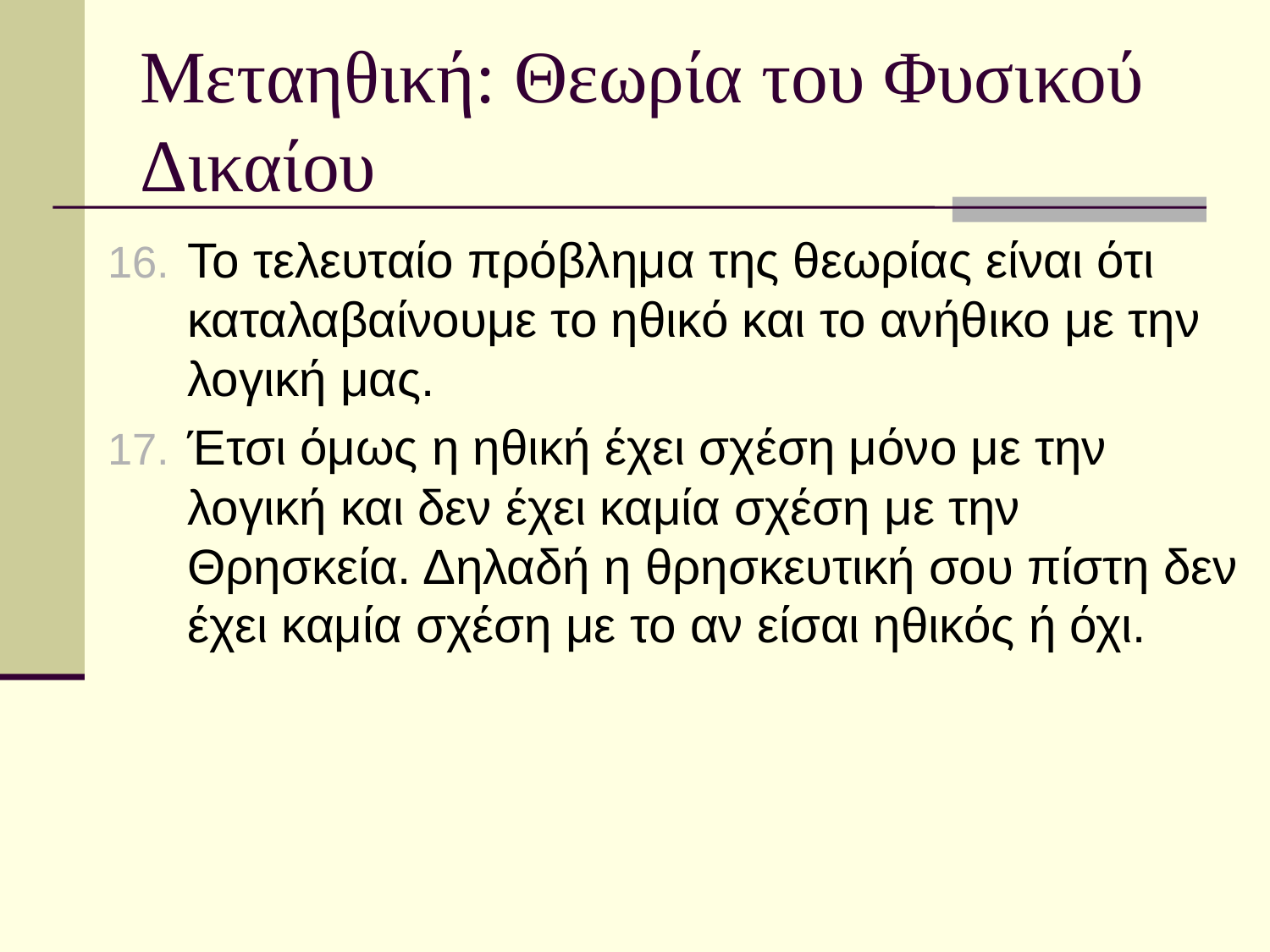

# Μεταηθική: Θεωρία του Φυσικού Δικαίου
Το τελευταίο πρόβλημα της θεωρίας είναι ότι καταλαβαίνουμε το ηθικό και το ανήθικο με την λογική μας.
Έτσι όμως η ηθική έχει σχέση μόνο με την λογική και δεν έχει καμία σχέση με την Θρησκεία. Δηλαδή η θρησκευτική σου πίστη δεν έχει καμία σχέση με το αν είσαι ηθικός ή όχι.